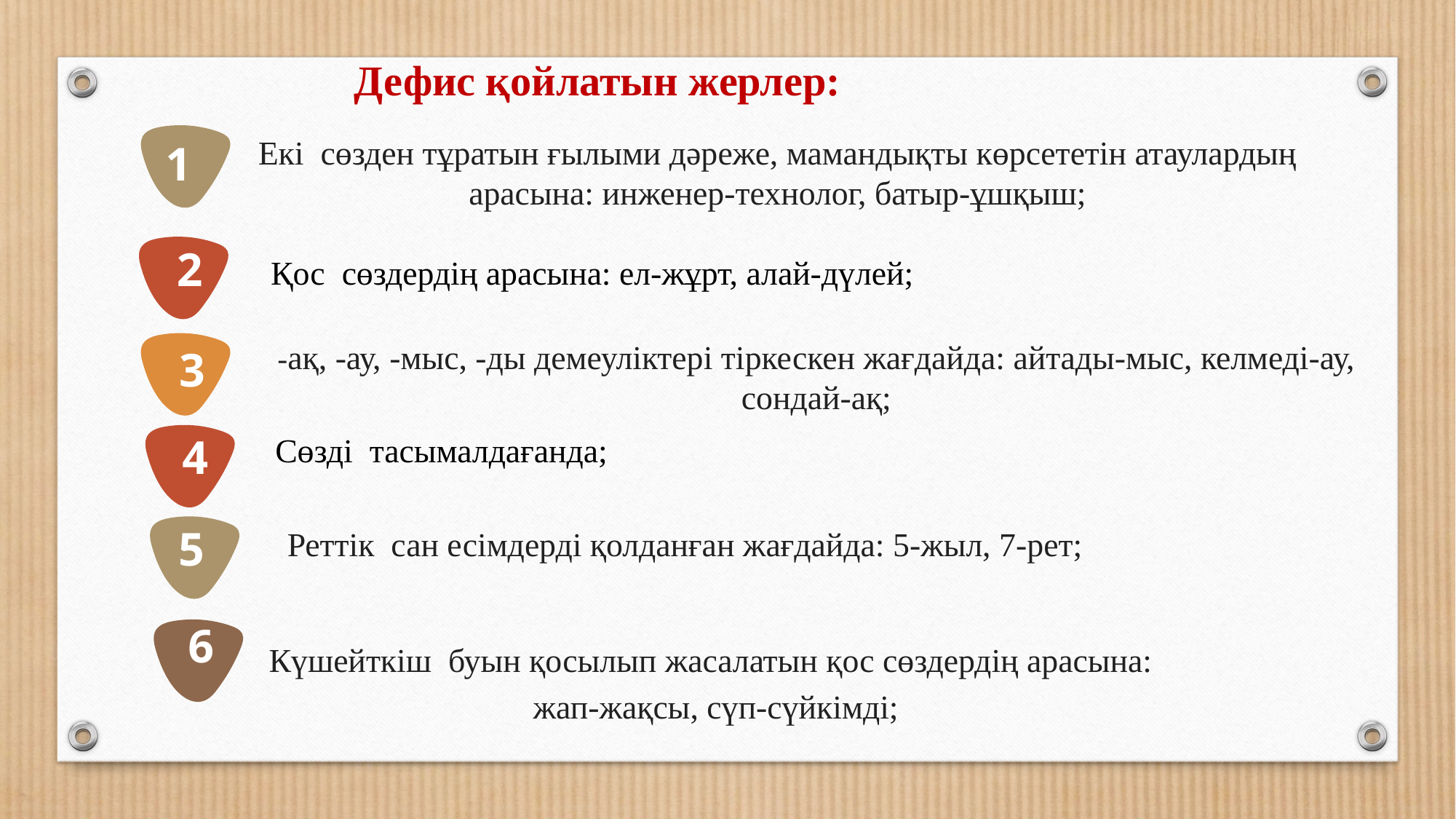

Дефис қойлатын жерлер:

Екі  сөзден тұратын ғылыми дәреже, мамандықты көрсететін атаулардың арасына: инженер-технолог, батыр-ұшқыш;
1

2
Қос  сөздердің арасына: ел-жұрт, алай-дүлей;

-ақ, -ау, -мыс, -ды демеуліктері тіркескен жағдайда: айтады-мыс, келмеді-ау, сондай-ақ;
3

4
Сөзді  тасымалдағанда;

Реттік  сан есімдерді қолданған жағдайда: 5-жыл, 7-рет;
5

6
Күшейткіш  буын қосылып жасалатын қос сөздердің арасына:
жап-жақсы, сүп-сүйкімді;